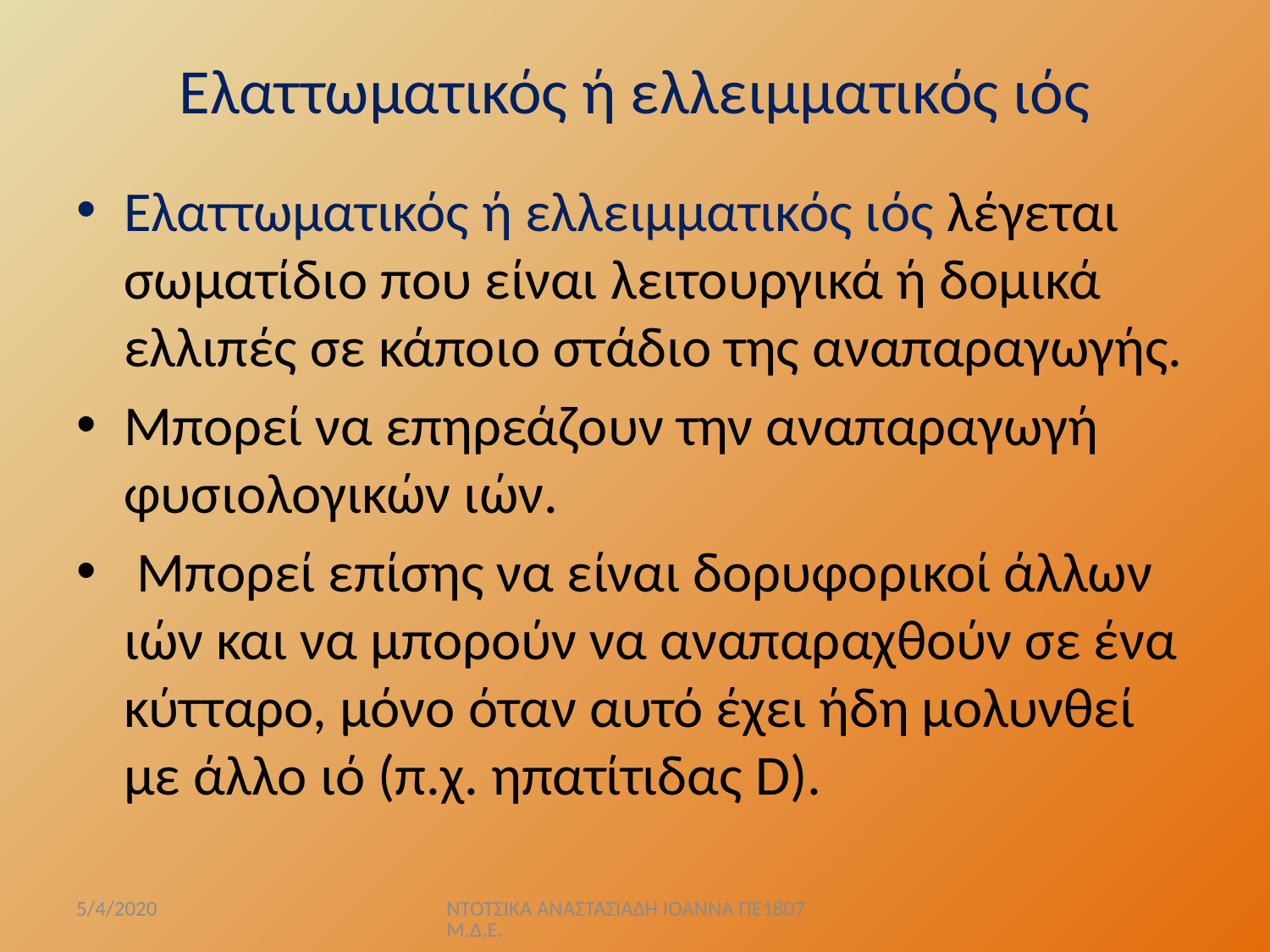

# Ελαττωματικός ή ελλειμματικός ιός
Ελαττωματικός ή ελλειμματικός ιός λέγεται σωματίδιο που είναι λειτουργικά ή δομικά ελλιπές σε κάποιο στάδιο της αναπαραγωγής.
Μπορεί να επηρεάζουν την αναπαραγωγή φυσιολογικών ιών.
 Μπορεί επίσης να είναι δορυφορικοί άλλων ιών και να μπορούν να αναπαραχθούν σε ένα κύτταρο, μόνο όταν αυτό έχει ήδη μολυνθεί με άλλο ιό (π.χ. ηπατίτιδας D).

5/4/2020
ΝΤΟΤΣΙΚΑ ΑΝΑΣΤΑΣΙΑΔΗ ΙΟΑΝΝΑ ΠΕ1807 Μ.Δ.Ε.